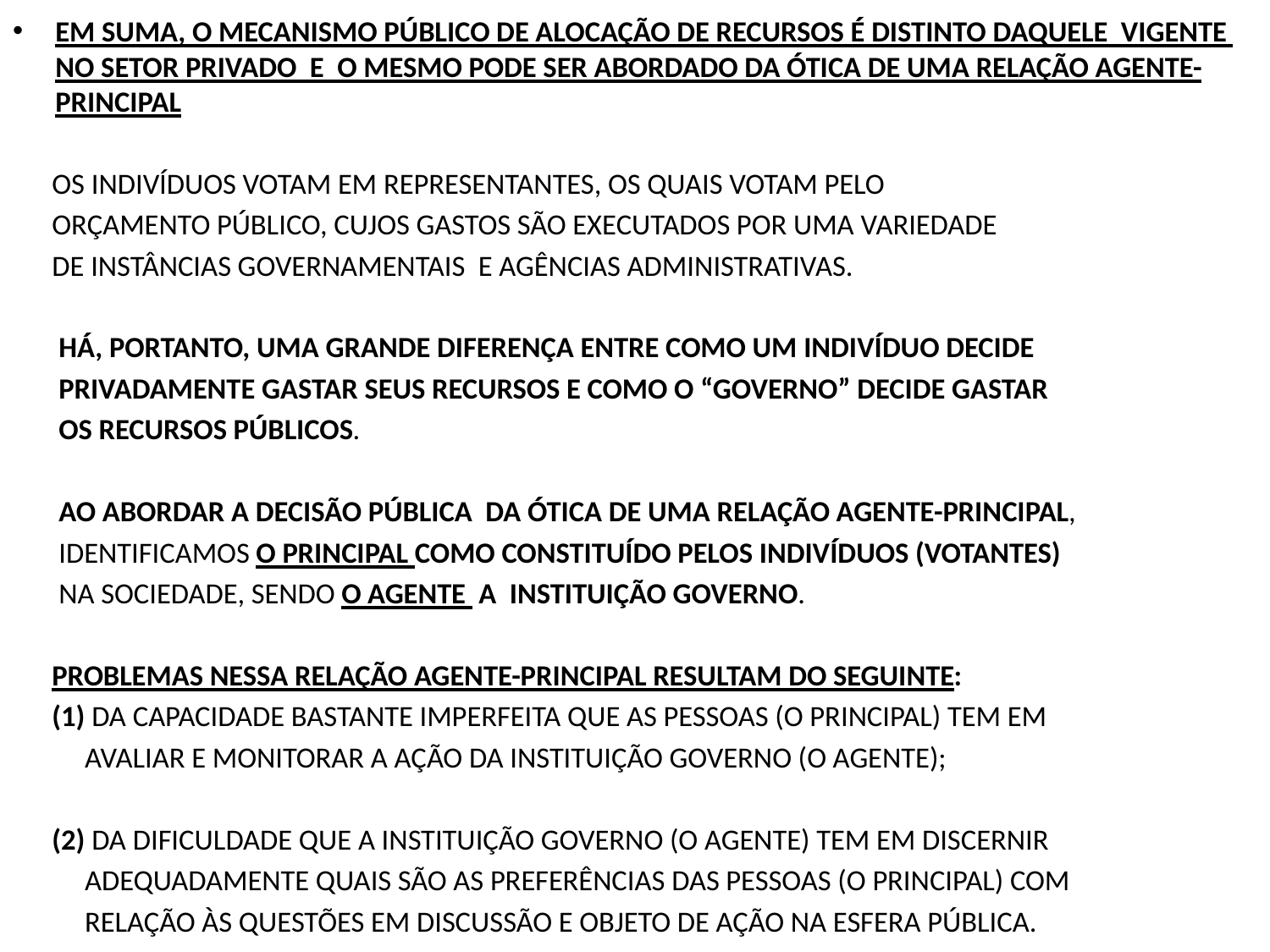

EM SUMA, O MECANISMO PÚBLICO DE ALOCAÇÃO DE RECURSOS É DISTINTO DAQUELE  VIGENTE  NO SETOR PRIVADO  E  O MESMO PODE SER ABORDADO DA ÓTICA DE UMA RELAÇÃO AGENTE-PRINCIPAL

      OS INDIVÍDUOS VOTAM EM REPRESENTANTES, OS QUAIS VOTAM PELO
      ORÇAMENTO PÚBLICO, CUJOS GASTOS SÃO EXECUTADOS POR UMA VARIEDADE
      DE INSTÂNCIAS GOVERNAMENTAIS  E AGÊNCIAS ADMINISTRATIVAS.

       HÁ, PORTANTO, UMA GRANDE DIFERENÇA ENTRE COMO UM INDIVÍDUO DECIDE
       PRIVADAMENTE GASTAR SEUS RECURSOS E COMO O “GOVERNO” DECIDE GASTAR
       OS RECURSOS PÚBLICOS.

       AO ABORDAR A DECISÃO PÚBLICA  DA ÓTICA DE UMA RELAÇÃO AGENTE-PRINCIPAL,
       IDENTIFICAMOS O PRINCIPAL COMO CONSTITUÍDO PELOS INDIVÍDUOS (VOTANTES)
       NA SOCIEDADE, SENDO O AGENTE  A  INSTITUIÇÃO GOVERNO.

      PROBLEMAS NESSA RELAÇÃO AGENTE-PRINCIPAL RESULTAM DO SEGUINTE:
      (1) DA CAPACIDADE BASTANTE IMPERFEITA QUE AS PESSOAS (O PRINCIPAL) TEM EM
           AVALIAR E MONITORAR A AÇÃO DA INSTITUIÇÃO GOVERNO (O AGENTE);

      (2) DA DIFICULDADE QUE A INSTITUIÇÃO GOVERNO (O AGENTE) TEM EM DISCERNIR
           ADEQUADAMENTE QUAIS SÃO AS PREFERÊNCIAS DAS PESSOAS (O PRINCIPAL) COM
           RELAÇÃO ÀS QUESTÕES EM DISCUSSÃO E OBJETO DE AÇÃO NA ESFERA PÚBLICA.